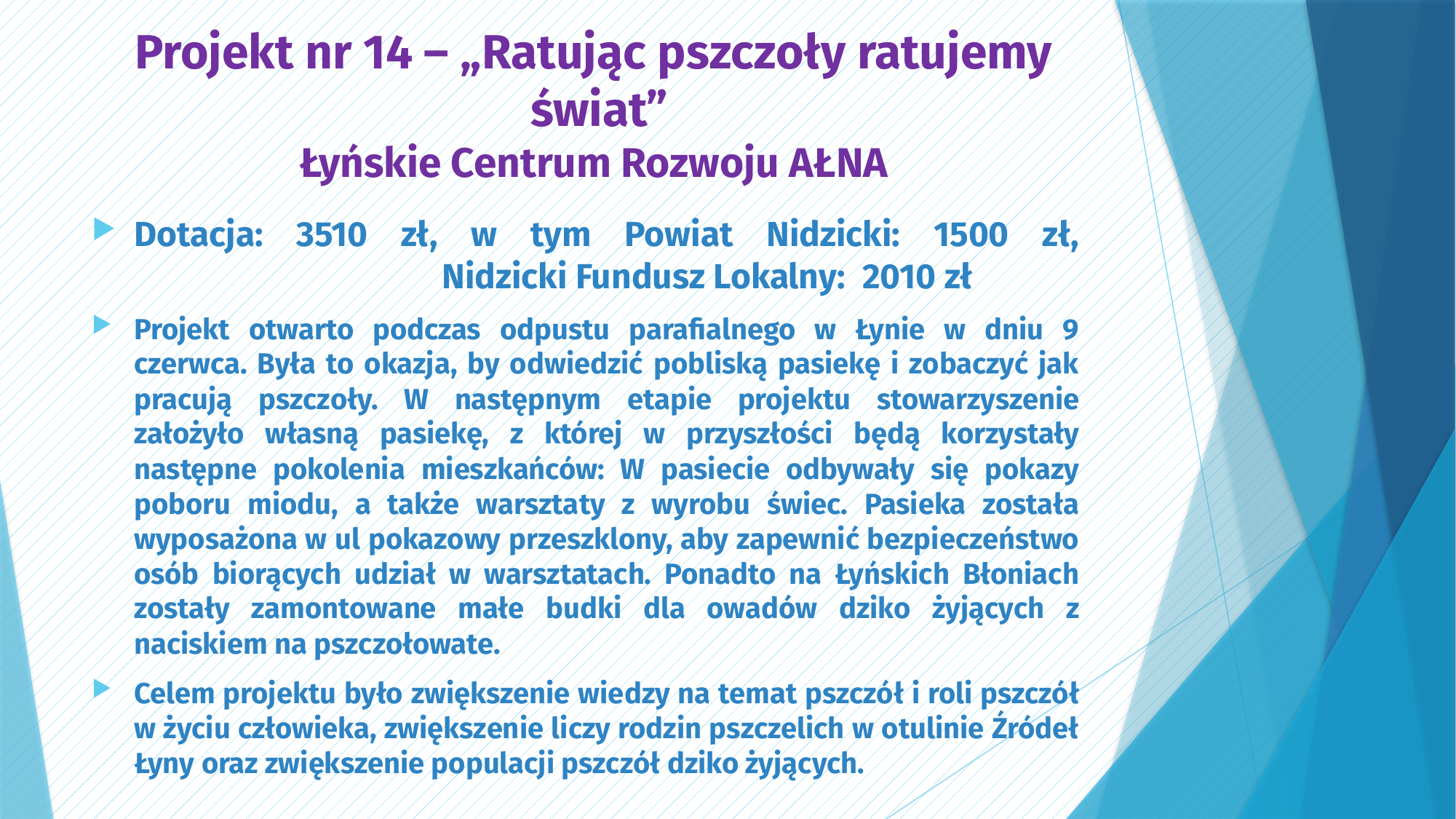

# Projekt nr 14 – „Ratując pszczoły ratujemy świat” Łyńskie Centrum Rozwoju AŁNA
Dotacja: 3510 zł, w tym Powiat Nidzicki: 1500 zł,
                                     Nidzicki Fundusz Lokalny:  2010 zł
Projekt otwarto podczas odpustu parafialnego w Łynie w dniu 9 czerwca. Była to okazja, by odwiedzić pobliską pasiekę i zobaczyć jak pracują pszczoły. W następnym etapie projektu stowarzyszenie założyło własną pasiekę, z której w przyszłości będą korzystały następne pokolenia mieszkańców: W pasiecie odbywały się pokazy poboru miodu, a także warsztaty z wyrobu świec. Pasieka została wyposażona w ul pokazowy przeszklony, aby zapewnić bezpieczeństwo osób biorących udział w warsztatach. Ponadto na Łyńskich Błoniach zostały zamontowane małe budki dla owadów dziko żyjących z naciskiem na pszczołowate.
Celem projektu było zwiększenie wiedzy na temat pszczół i roli pszczół w życiu człowieka, zwiększenie liczy rodzin pszczelich w otulinie Źródeł Łyny oraz zwiększenie populacji pszczół dziko żyjących.